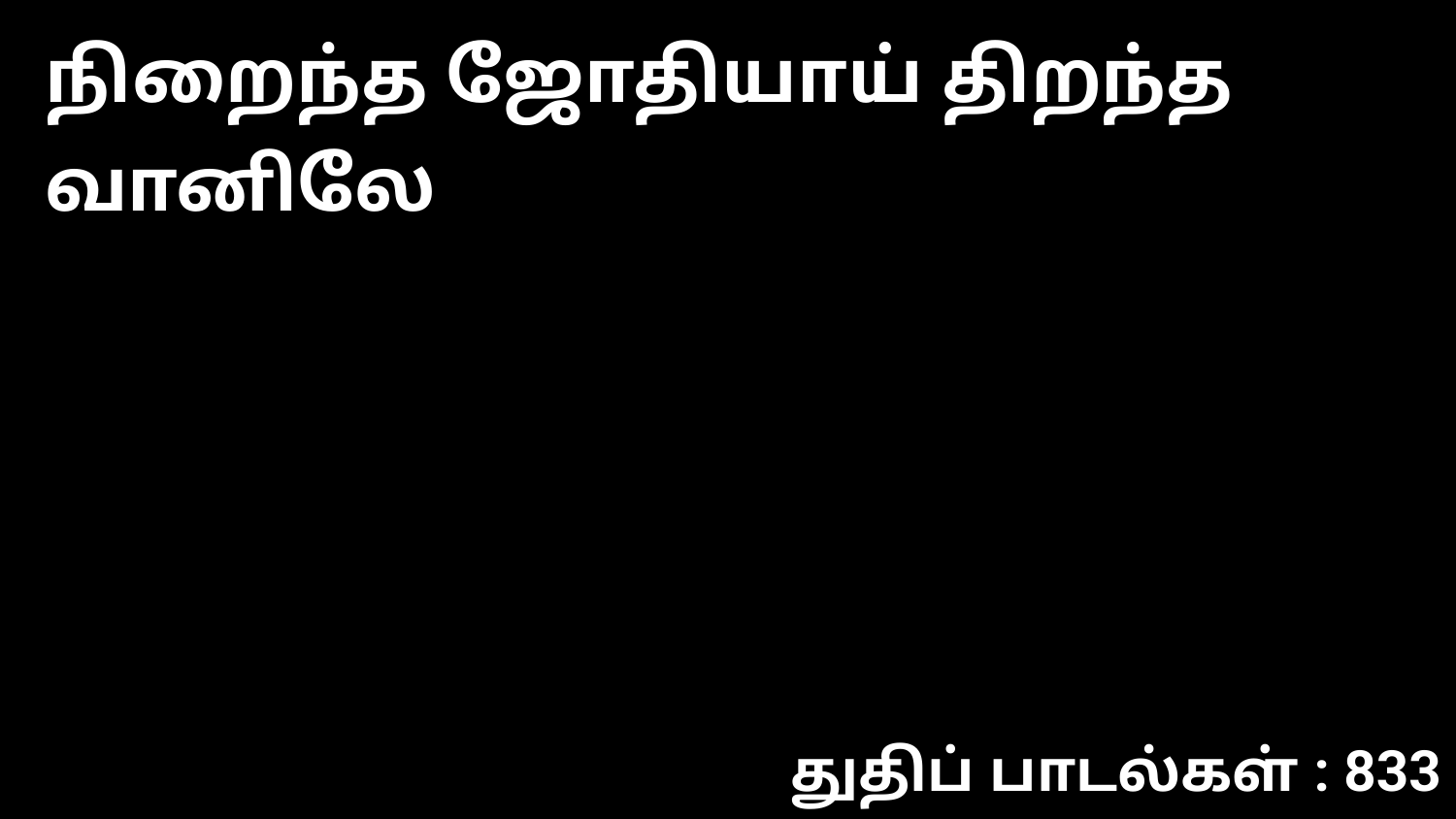

நிறைந்த ஜோதியாய் திறந்த வானிலே
துதிப் பாடல்கள் : 833